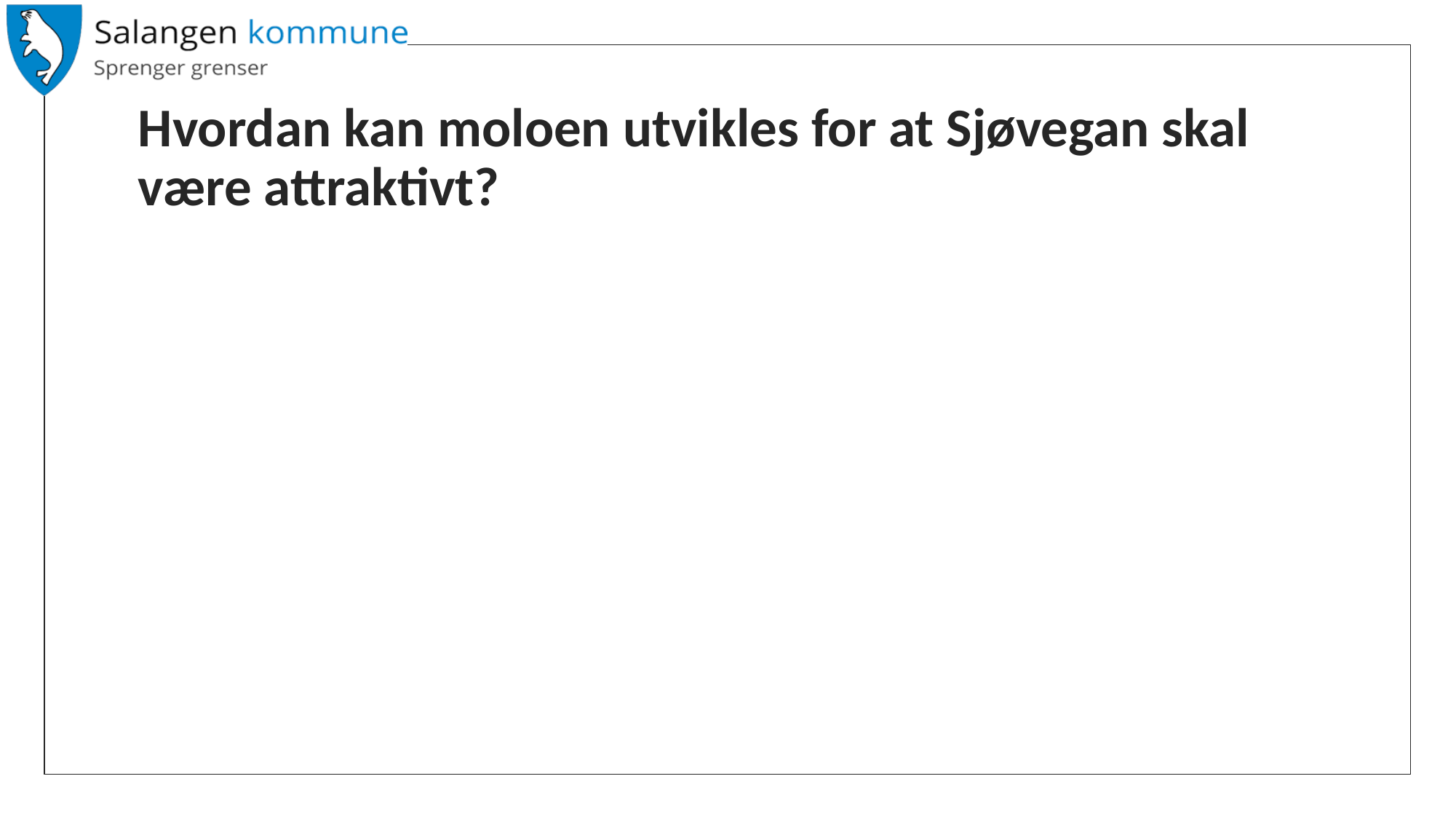

# Hvordan kan moloen utvikles for at Sjøvegan skal være attraktivt?